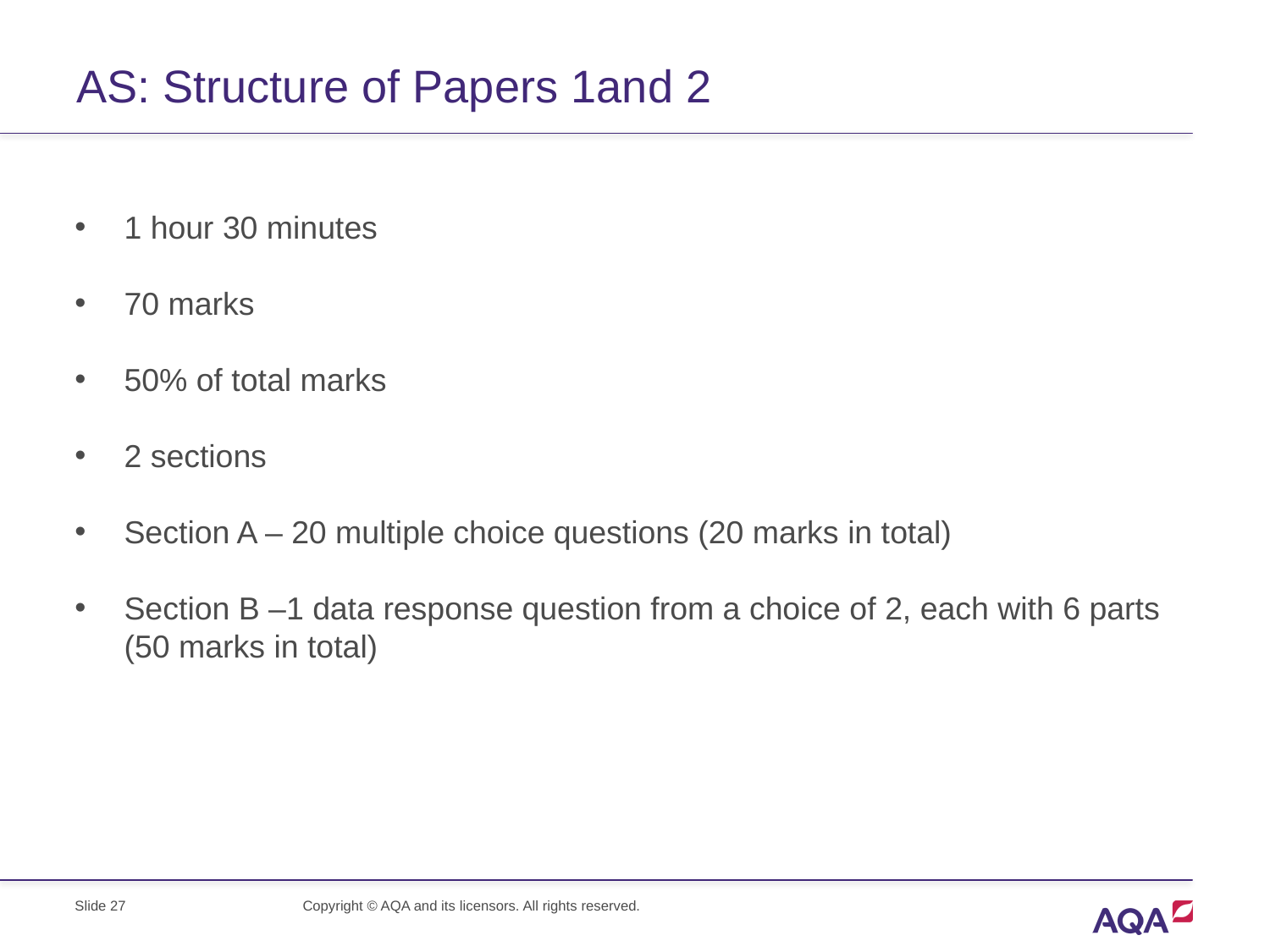

# AS: Structure of Papers 1and 2
1 hour 30 minutes

70 marks

50% of total marks

2 sections

Section A – 20 multiple choice questions (20 marks in total)

Section B –1 data response question from a choice of 2, each with 6 parts (50 marks in total)

Slide 27
Copyright © AQA and its licensors. All rights reserved.